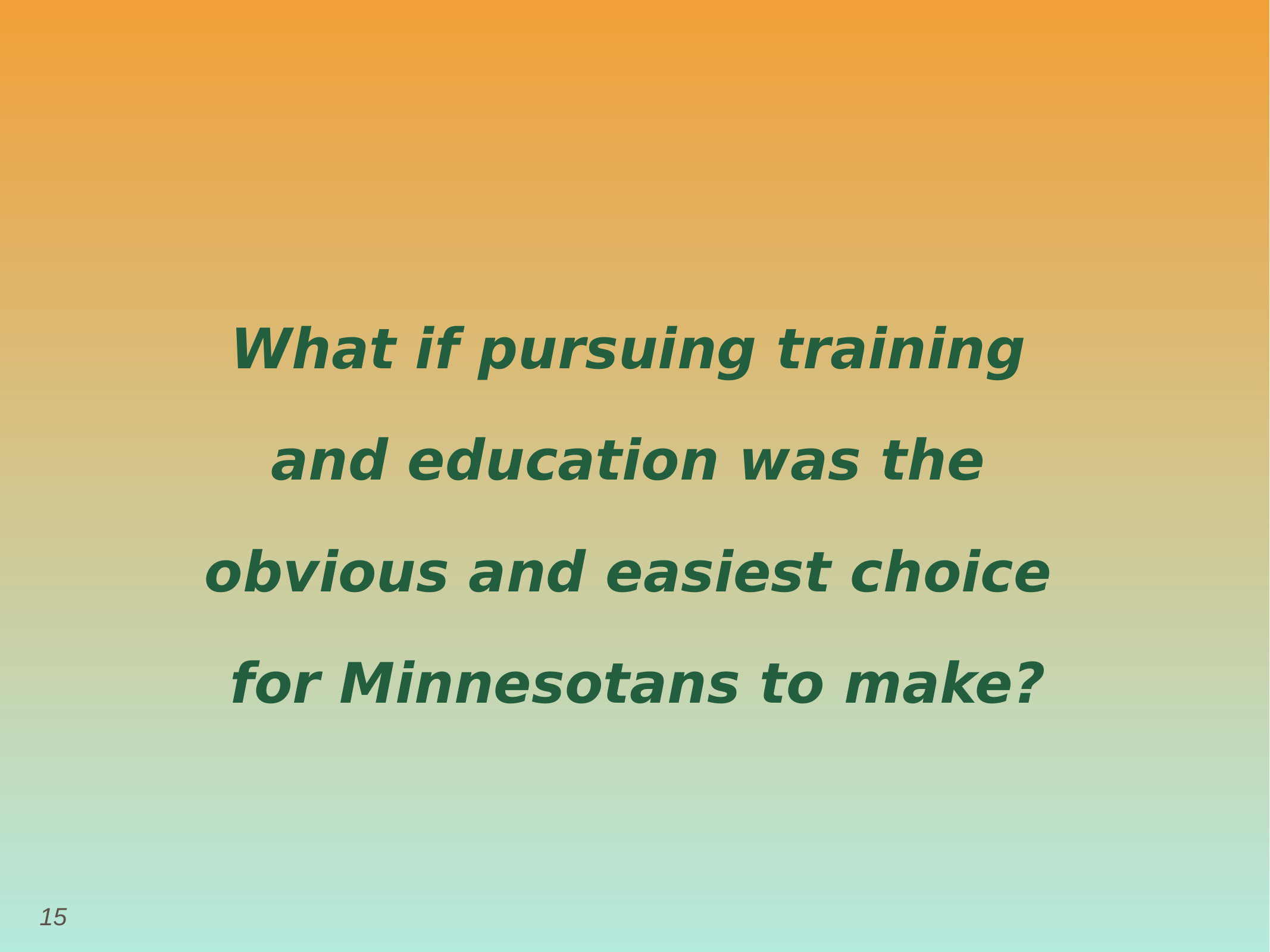

What if pursuing training
and education was the
obvious and easiest choice
for Minnesotans to make?
15